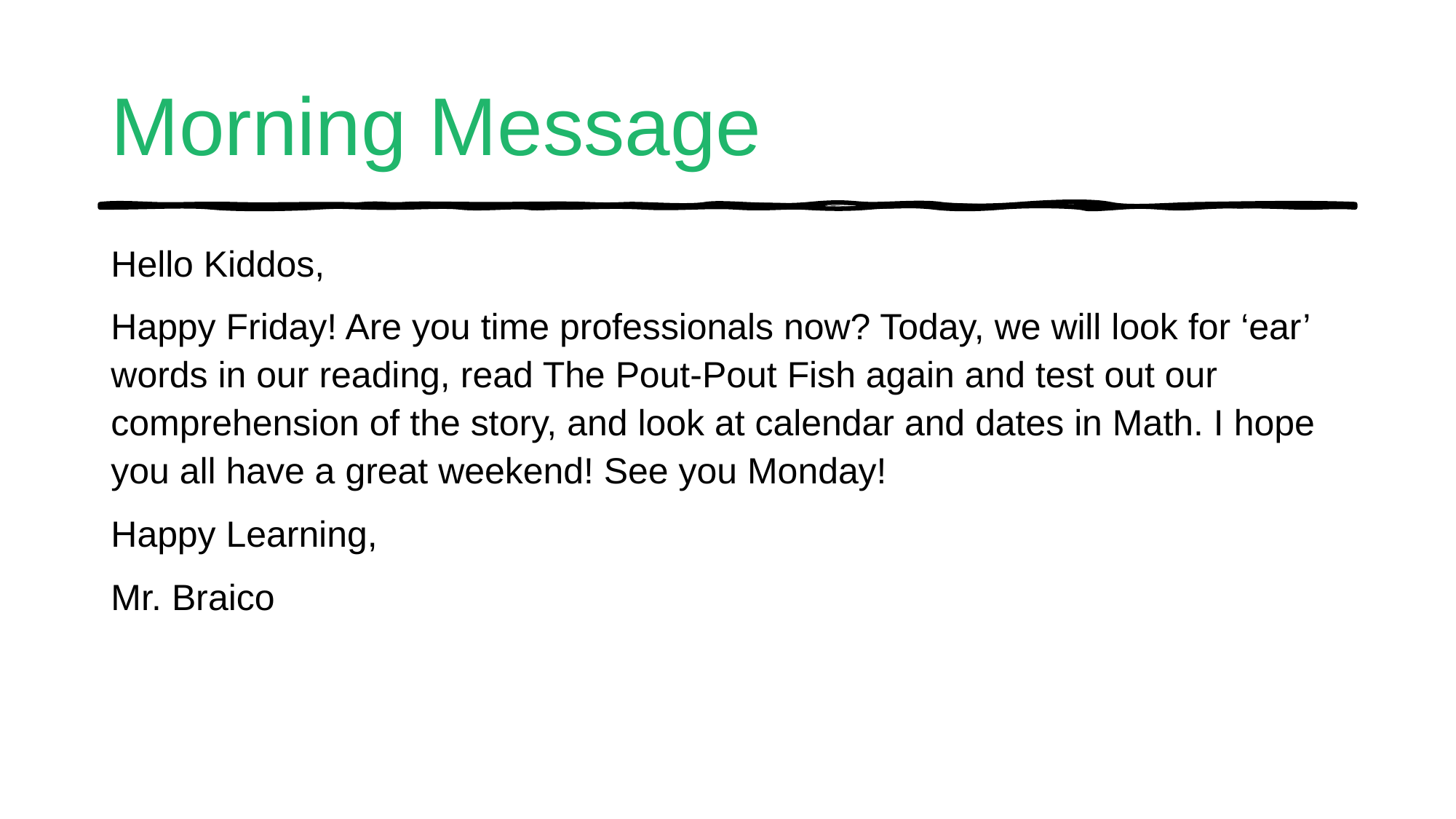

# Morning Message
Hello Kiddos,
Happy Friday! Are you time professionals now? Today, we will look for ‘ear’ words in our reading, read The Pout-Pout Fish again and test out our comprehension of the story, and look at calendar and dates in Math. I hope you all have a great weekend! See you Monday!
Happy Learning,
Mr. Braico